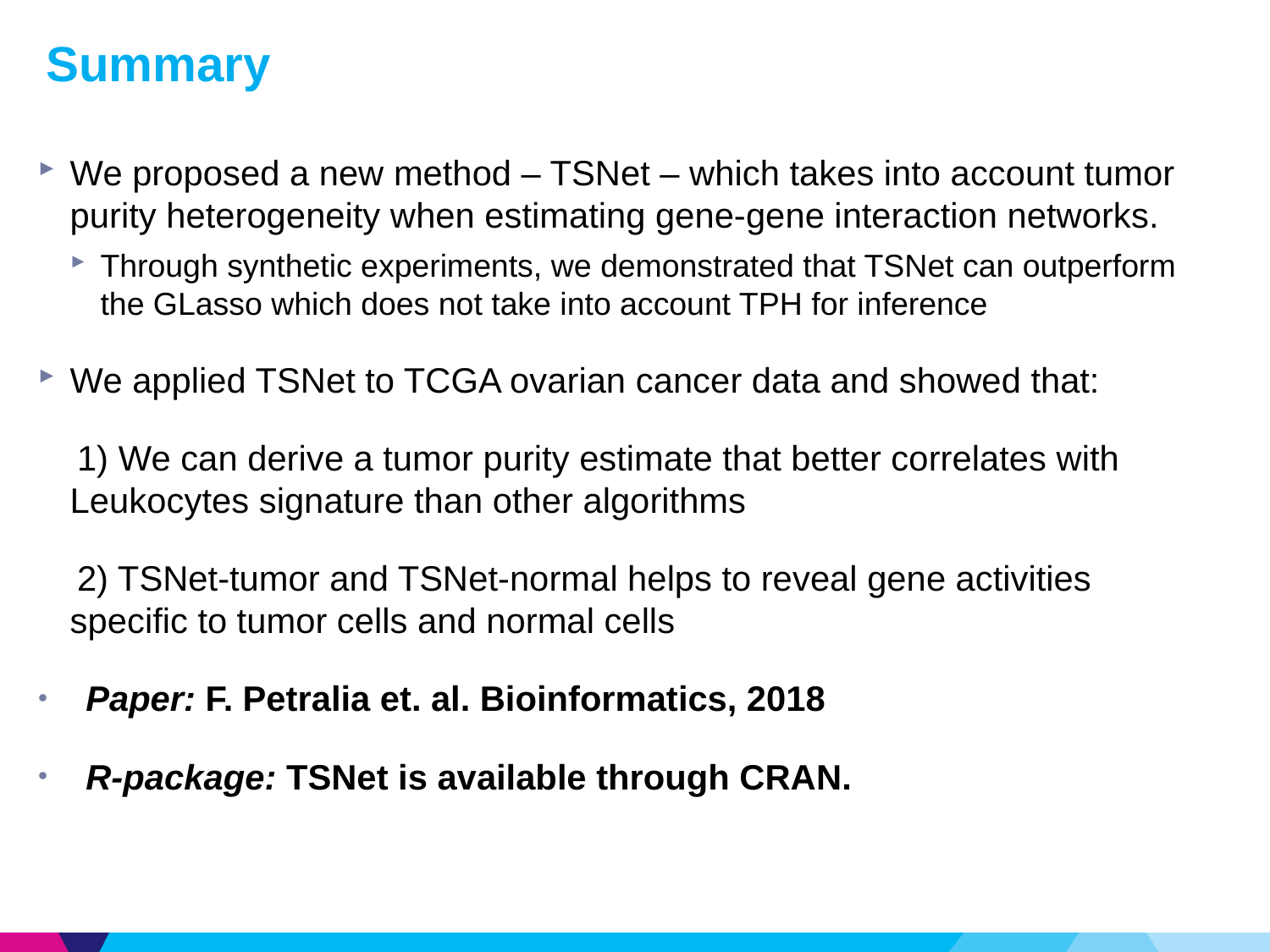

Summary

We proposed a new method – TSNet – which takes into account tumor purity heterogeneity when estimating gene-gene interaction networks.
Through synthetic experiments, we demonstrated that TSNet can outperform the GLasso which does not take into account TPH for inference
We applied TSNet to TCGA ovarian cancer data and showed that:
    1) We can derive a tumor purity estimate that better correlates with Leukocytes signature than other algorithms
    2) TSNet-tumor and TSNet-normal helps to reveal gene activities specific to tumor cells and normal cells
Paper: F. Petralia et. al. Bioinformatics, 2018
R-package: TSNet is available through CRAN.